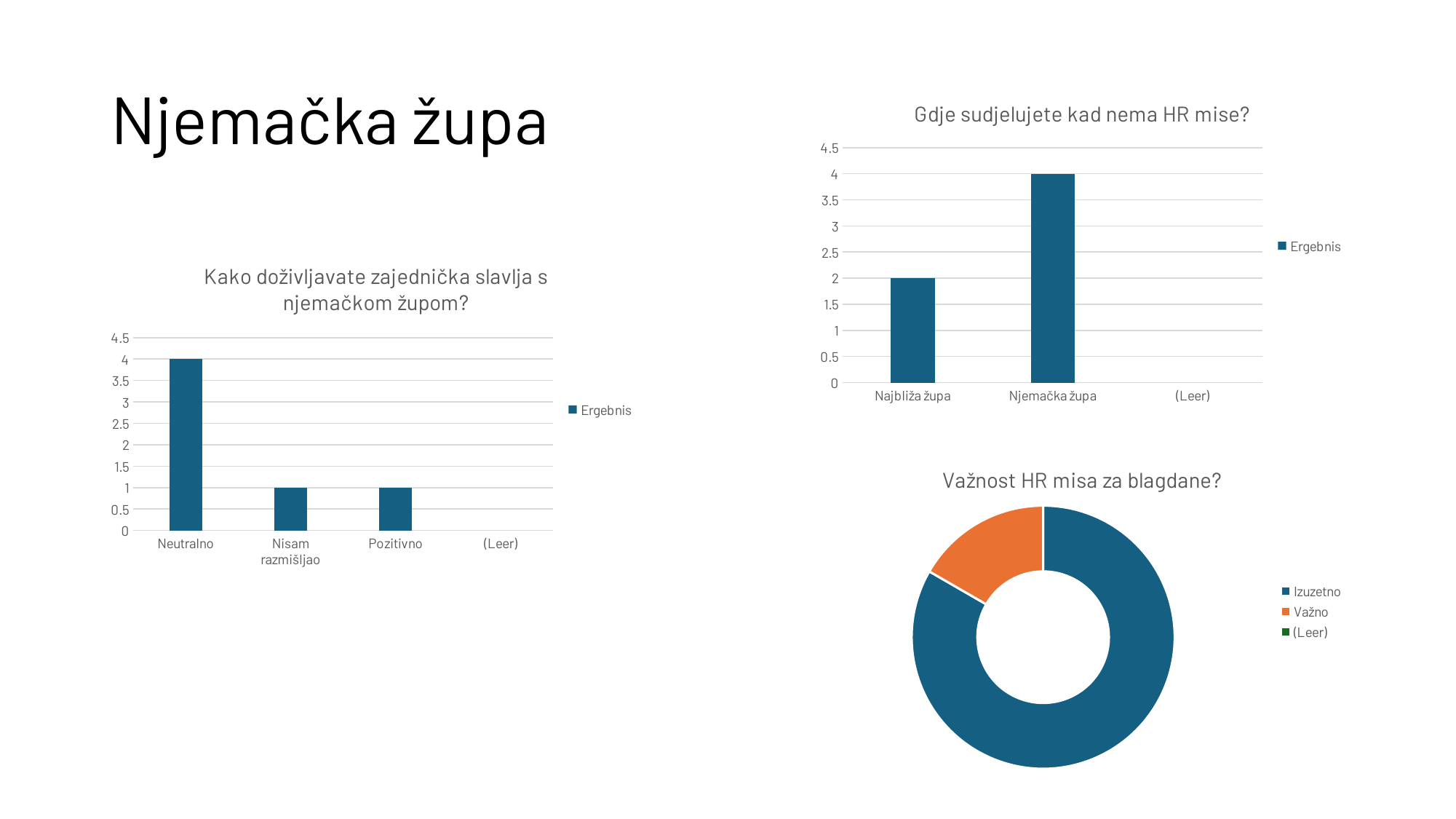

# Njemačka župa

### Chart: Gdje sudjelujete kad nema HR mise?

| Category | Ergebnis |
|---|---|
| Najbliža župa | 2.0 |
| Njemačka župa | 4.0 |
| (Leer) | None |

### Chart: Kako doživljavate zajednička slavlja s njemačkom župom?

| Category | Ergebnis |
|---|---|
| Neutralno | 4.0 |
| Nisam razmišljao | 1.0 |
| Pozitivno | 1.0 |
| (Leer) | None |

### Chart: Važnost HR misa za blagdane?

| Category | Ergebnis |
|---|---|
| Izuzetno | 5.0 |
| Važno | 1.0 |
| (Leer) | None |